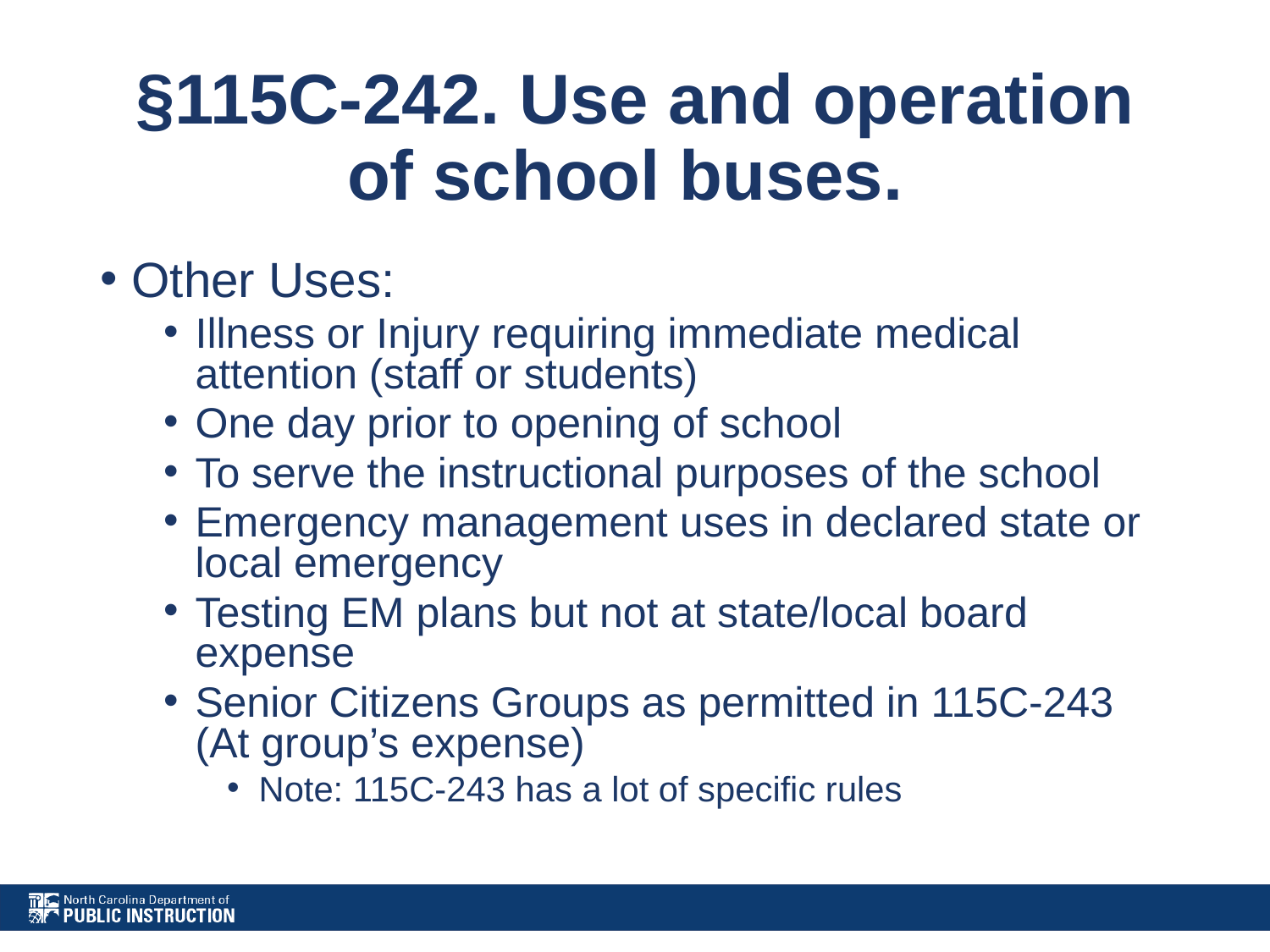

# §115C-242. Use and operation of school buses.
Other Uses:
Illness or Injury requiring immediate medical attention (staff or students)
One day prior to opening of school
To serve the instructional purposes of the school
Emergency management uses in declared state or local emergency
Testing EM plans but not at state/local board expense
Senior Citizens Groups as permitted in 115C-243 (At group’s expense)
Note: 115C-243 has a lot of specific rules